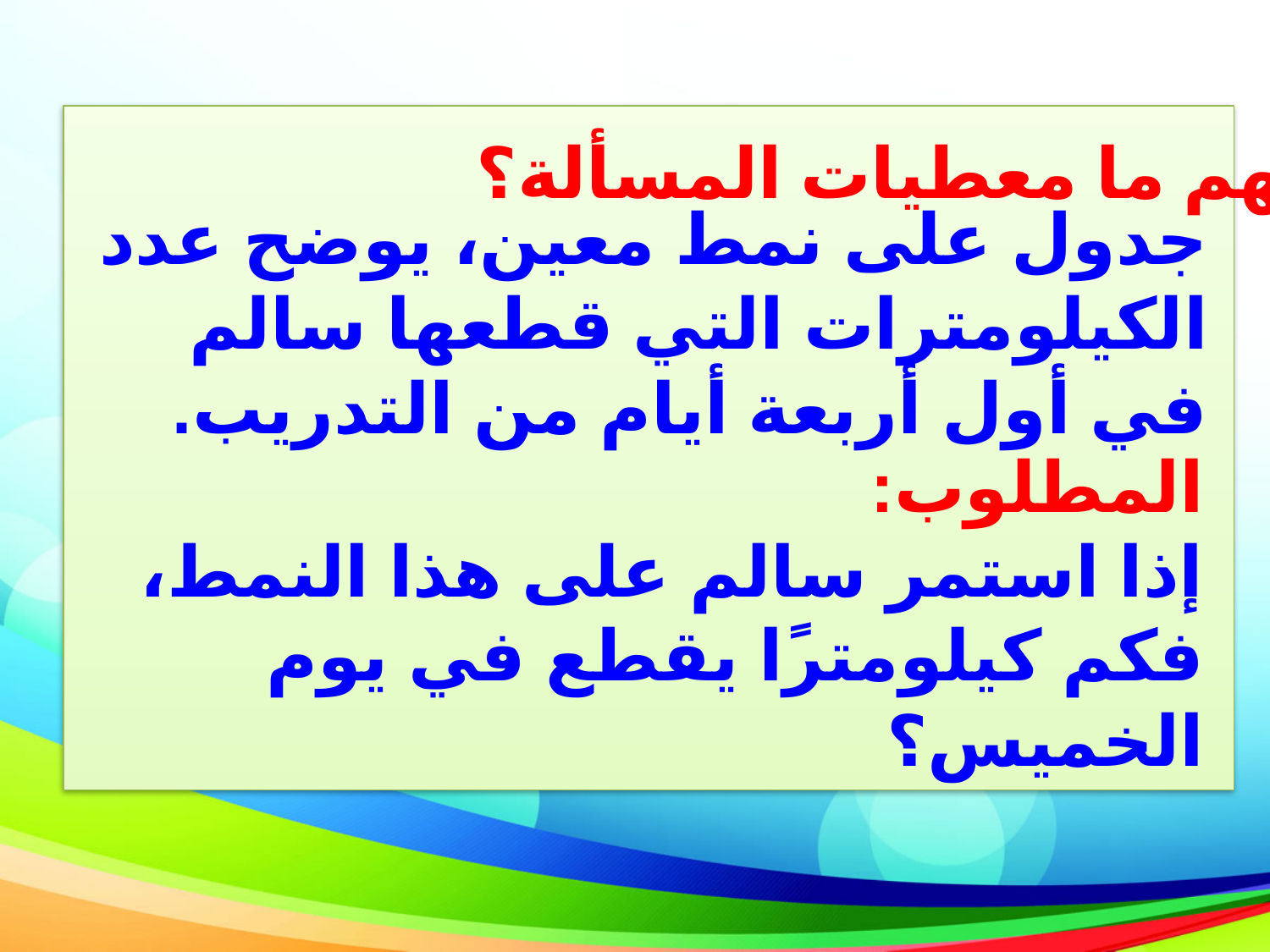

افهم ما معطيات المسألة؟
جدول على نمط معين، يوضح عدد الكيلومترات التي قطعها سالم في أول أربعة أيام من التدريب.
المطلوب:
إذا استمر سالم على هذا النمط،
فكم كيلومترًا يقطع في يوم الخميس؟